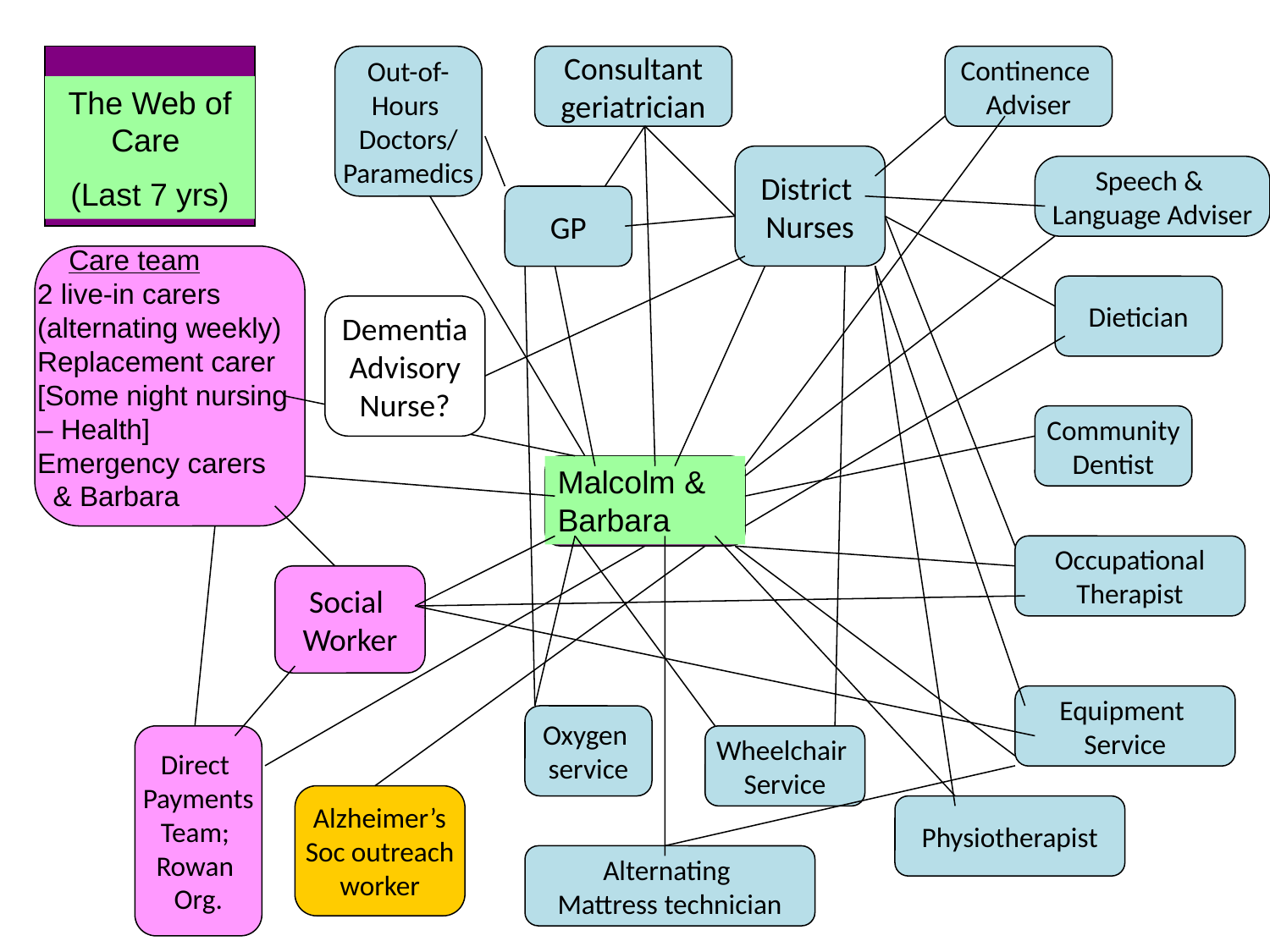

Out-of-
Hours
Doctors/
Paramedics
Consultant
geriatrician
Continence
Adviser
The Web of Care
(Last 7 yrs)

District
Nurses
Speech &
Language Adviser
GP

    Care team
2 live-in carers (alternating weekly)
Replacement carer
[Some night nursing – Health]
Emergency carers
  & Barbara

Dietician
Dementia
Advisory
Nurse?

Community
Dentist

Malcolm &
Barbara
Malcolm & Barbara

Occupational
Therapist

Social
Worker

Equipment
Service
Oxygen
service
Direct
Payments
Team;
Rowan
Org.
Wheelchair
Service

Alzheimer’s
Soc outreach
worker
Physiotherapist
Alternating
Mattress technician